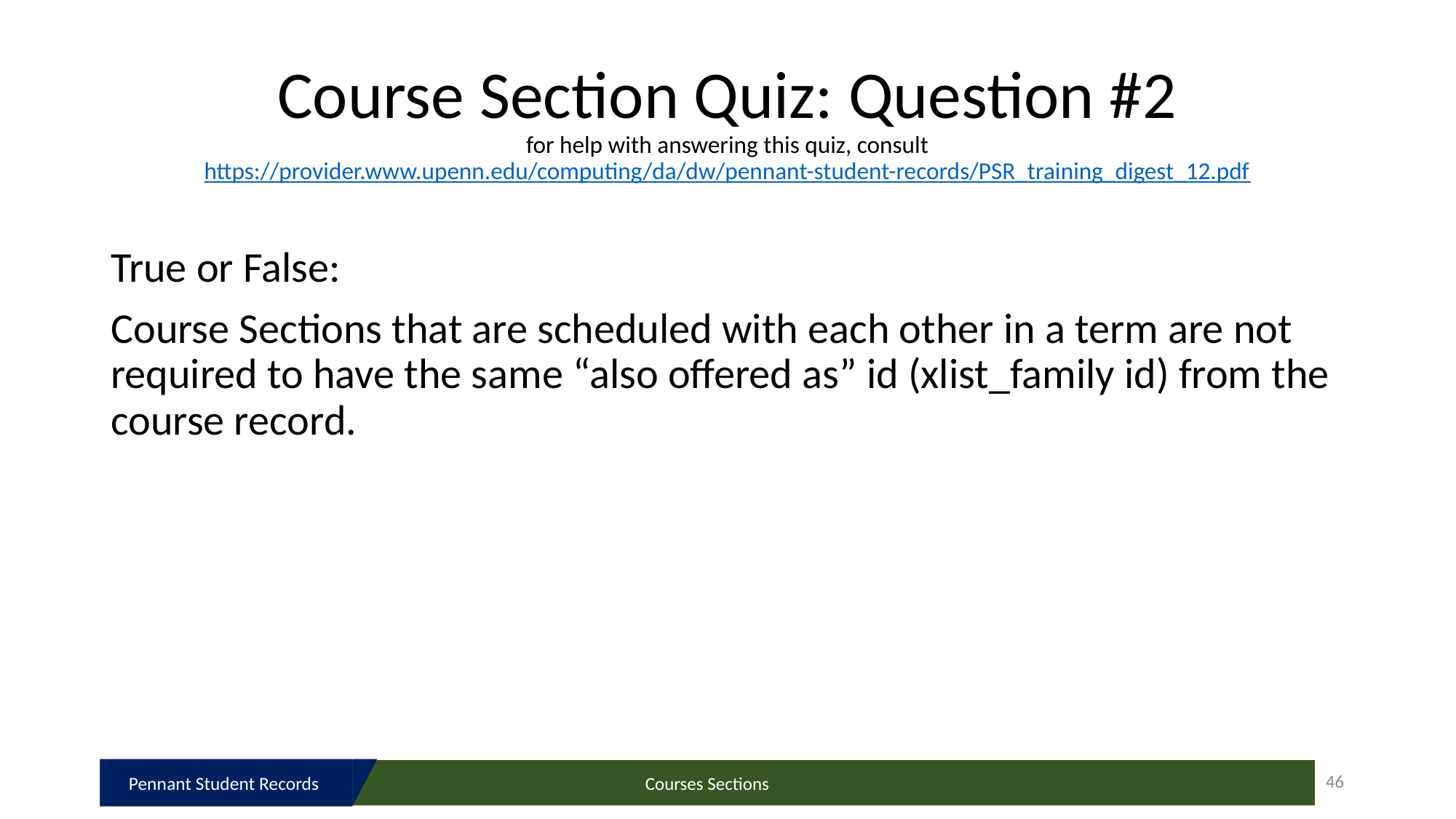

# Course Section Quiz: Question #2 for help with answering this quiz, consult https://provider.www.upenn.edu/computing/da/dw/pennant-student-records/PSR_training_digest_12.pdf
True or False:
Course Sections that are scheduled with each other in a term are not required to have the same “also offered as” id (xlist_family id) from the course record.
Pennant Student Records

46
Courses Sections